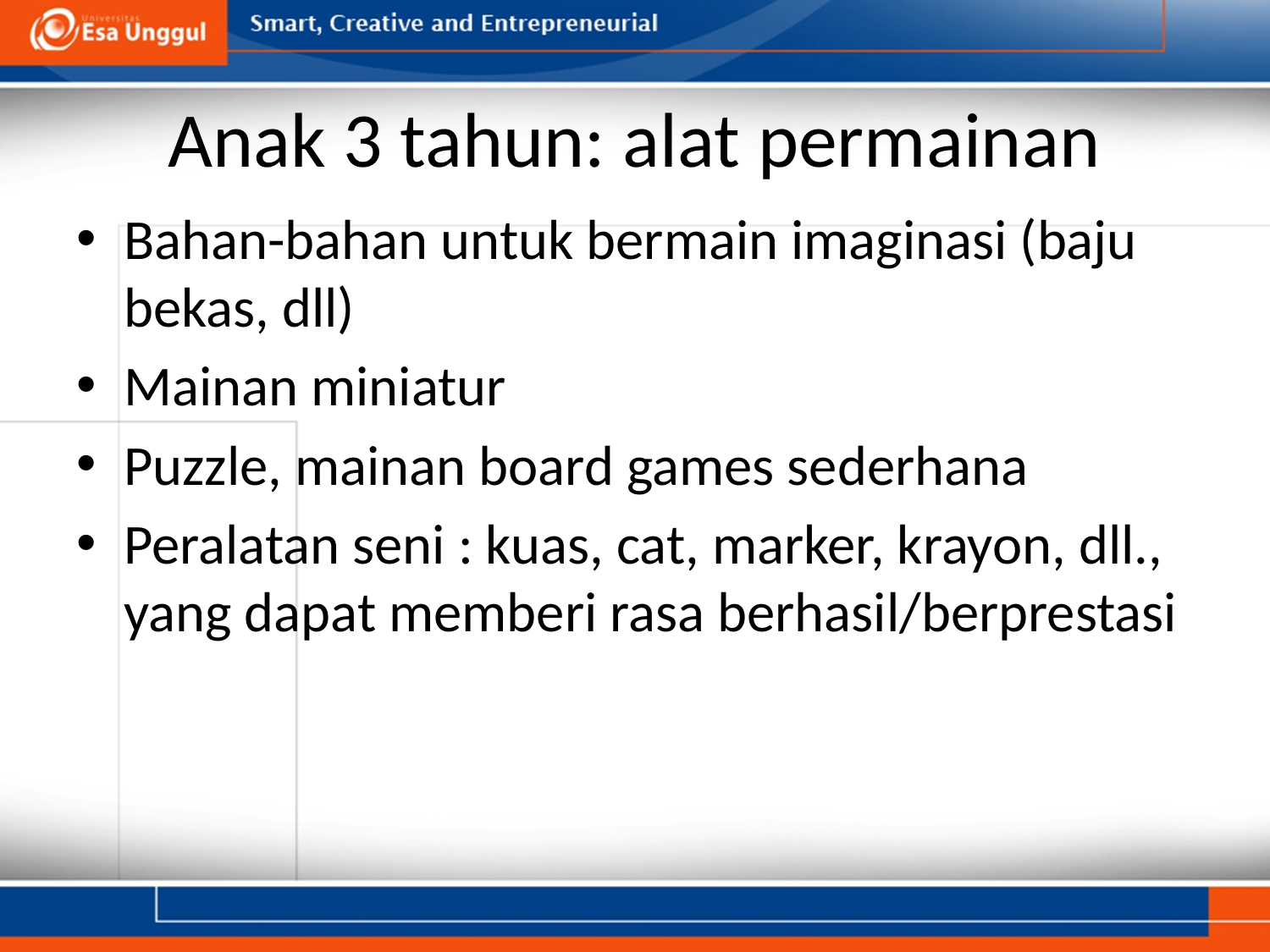

# Anak 3 tahun: alat permainan
Bahan-bahan untuk bermain imaginasi (baju bekas, dll)
Mainan miniatur
Puzzle, mainan board games sederhana
Peralatan seni : kuas, cat, marker, krayon, dll., yang dapat memberi rasa berhasil/berprestasi